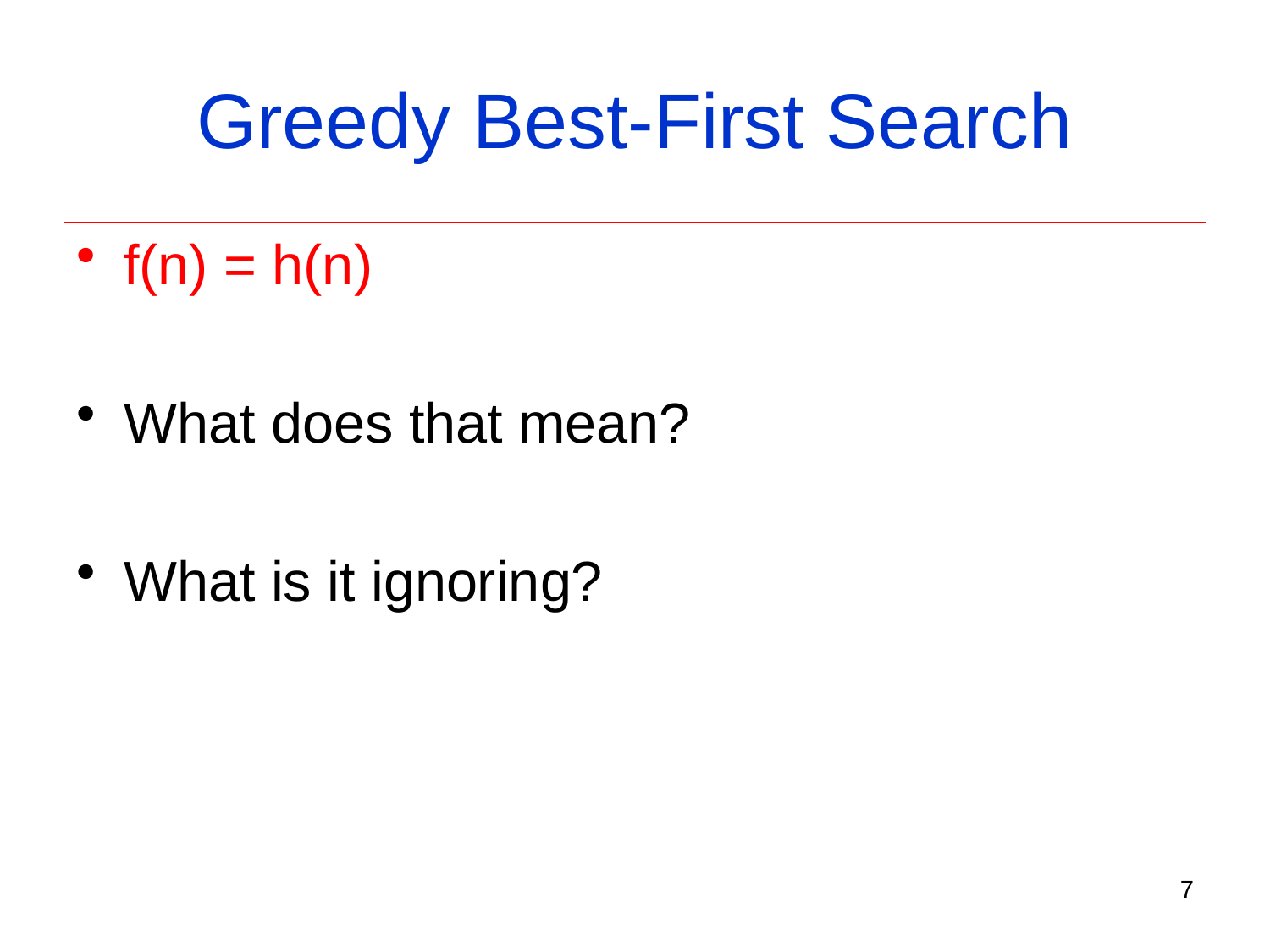

# Greedy Best-First Search
f(n) = h(n)

What does that mean?

What is it ignoring?
7